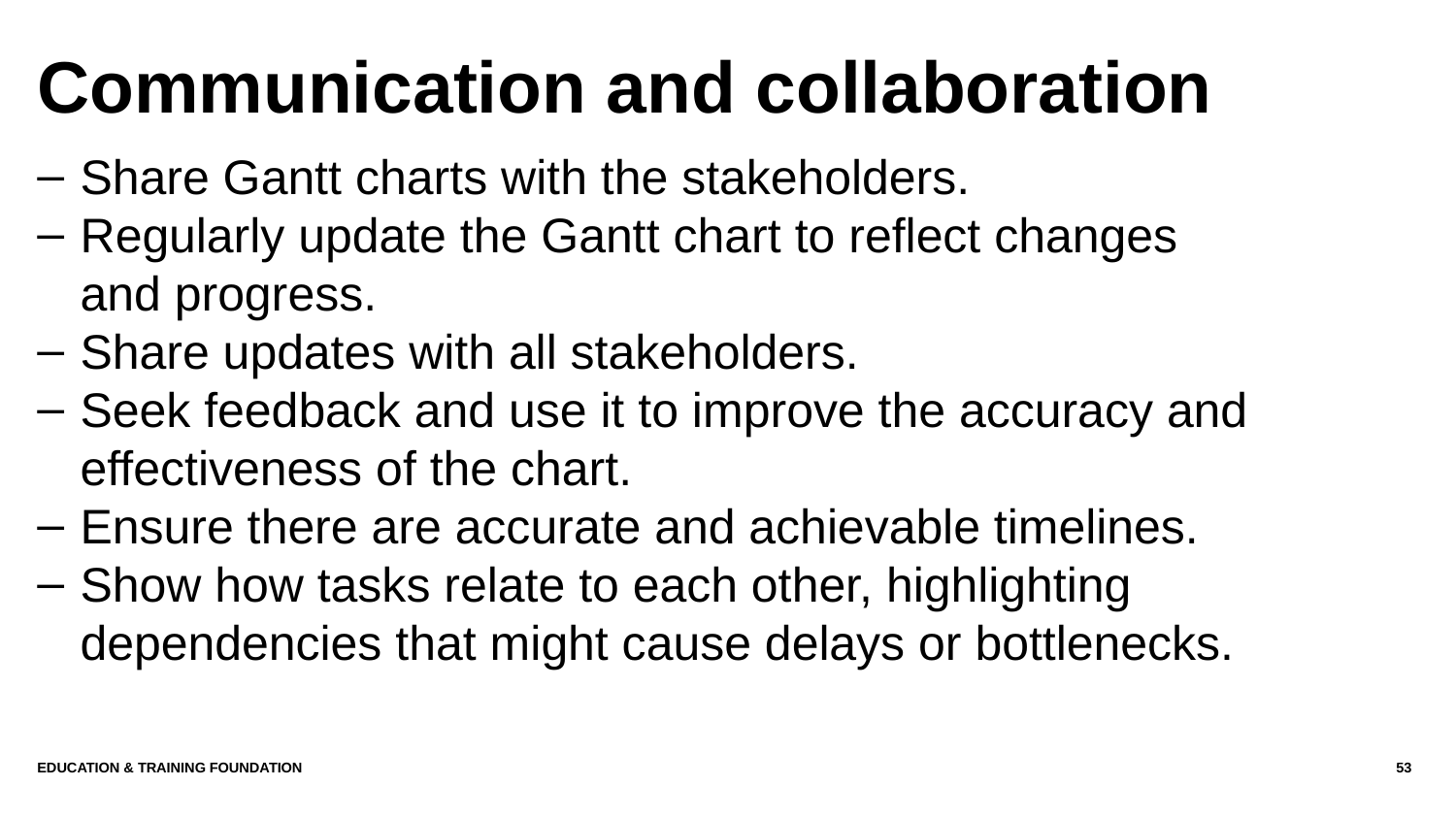

# Communication and collaboration
Share Gantt charts with the stakeholders.
Regularly update the Gantt chart to reflect changes and progress.
Share updates with all stakeholders.
Seek feedback and use it to improve the accuracy and effectiveness of the chart.
Ensure there are accurate and achievable timelines.
Show how tasks relate to each other, highlighting dependencies that might cause delays or bottlenecks.

Education & Training Foundation
53